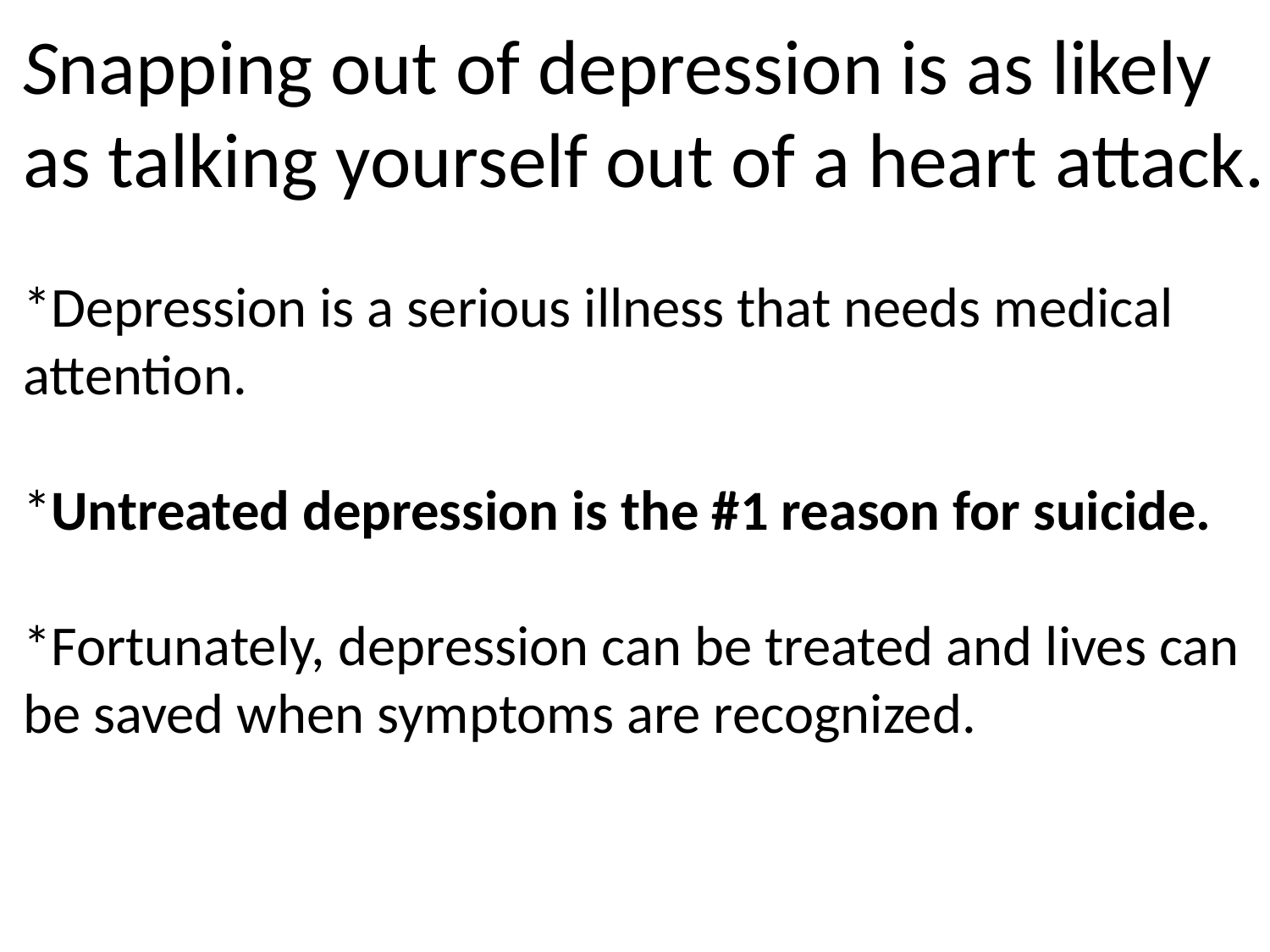

Snapping out of depression is as likely as talking yourself out of a heart attack.

*Depression is a serious illness that needs medical attention.

*Untreated depression is the #1 reason for suicide.

*Fortunately, depression can be treated and lives can be saved when symptoms are recognized.